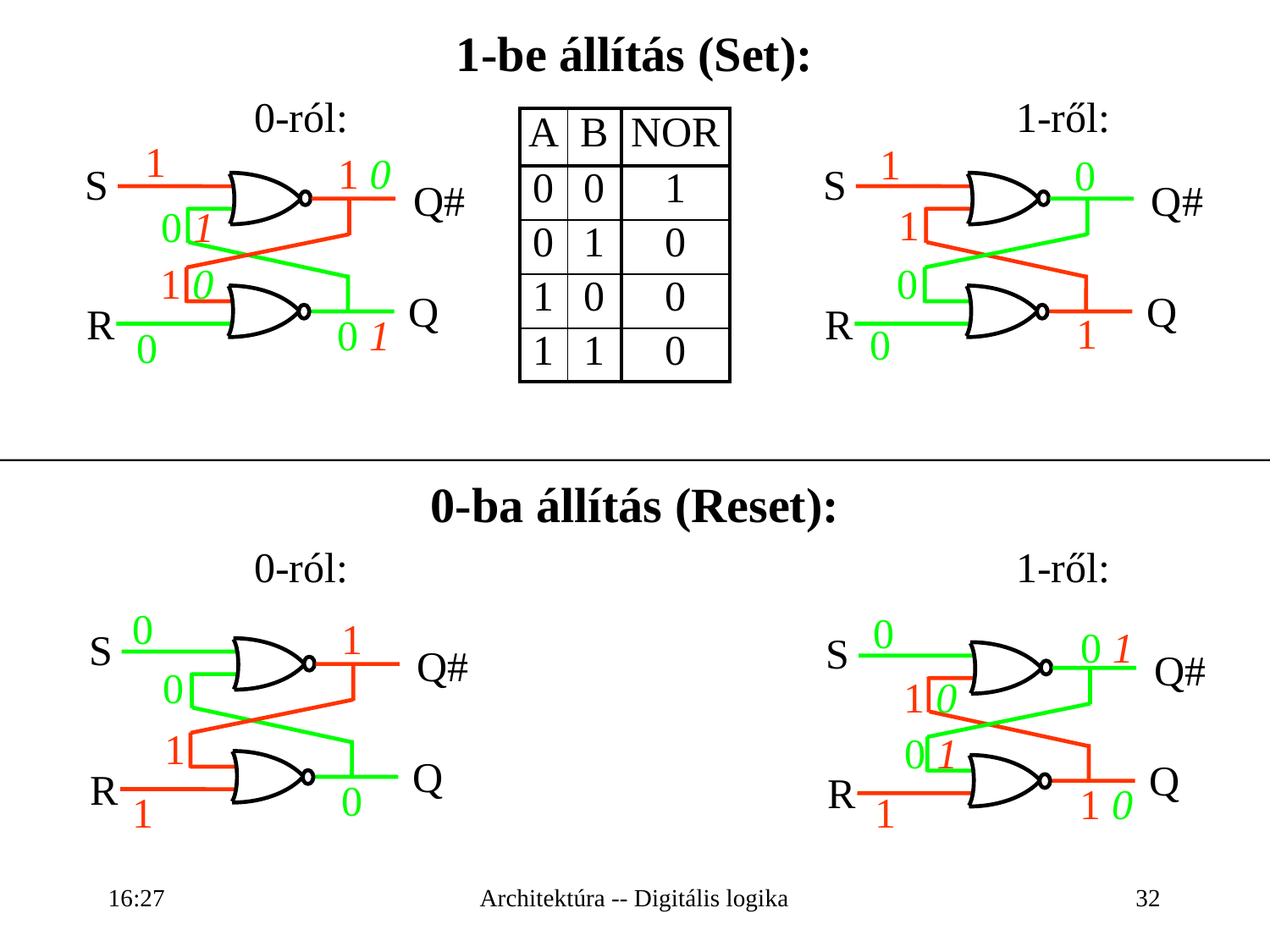

1-be állítás (Set):
		0-ról:						1-ről:
| A | B | NOR |
| --- | --- | --- |
| 0 | 0 | 1 |
| 0 | 1 | 0 |
| 1 | 0 | 0 |
| 1 | 1 | 0 |
1
1 0
S
Q#

0 1

1 0

Q

R

0 1

0

1
0
S
Q#

1

0

Q

R
1

0

0-ba állítás (Reset):
		0-ról:						1-ről:
0
1
S
Q#

0

1

Q

R

0

1

0
0 1
S
Q#

1 0

0 1

Q

R

1 0

1

16:27
Architektúra -- Digitális logika
32